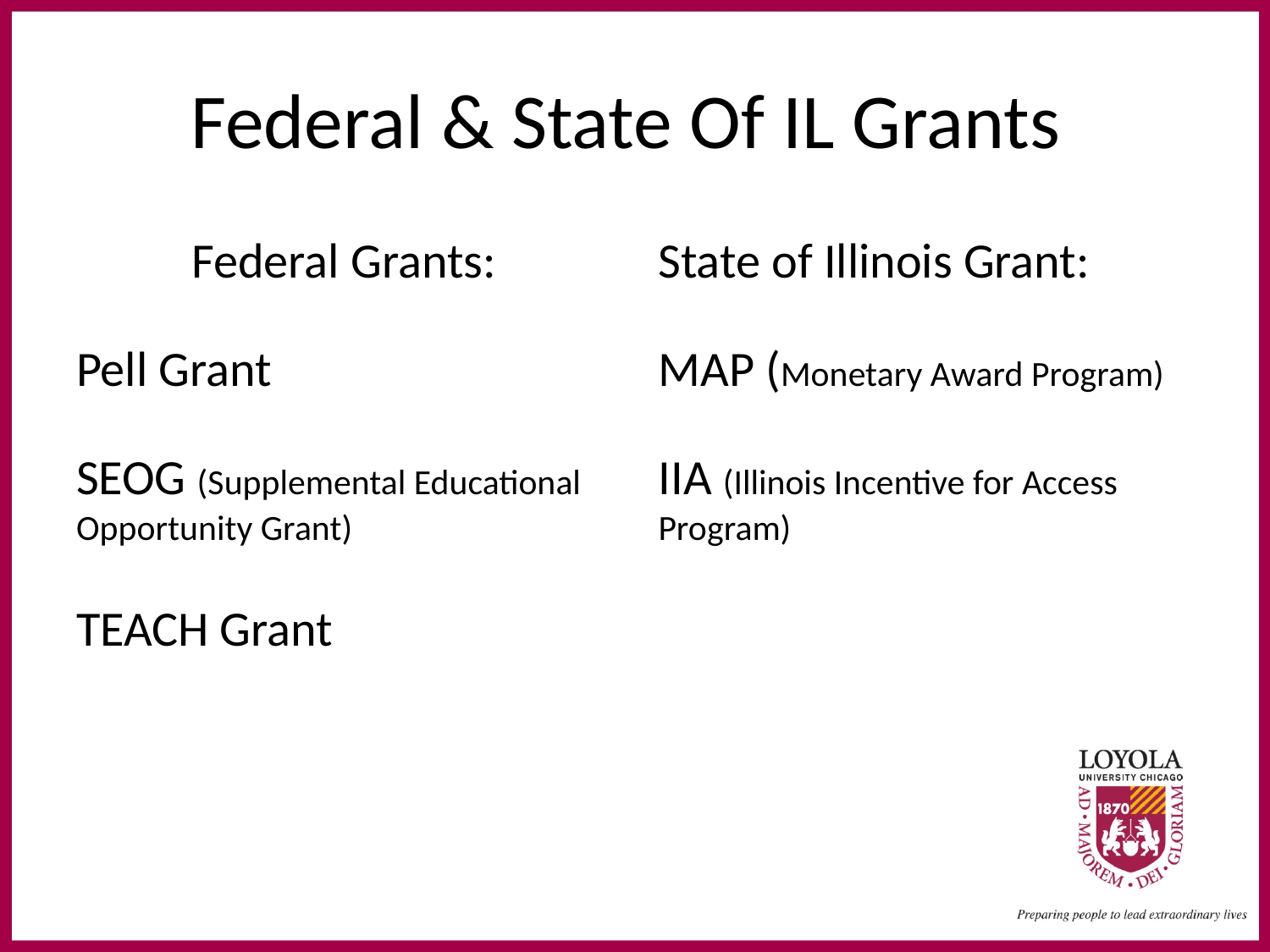

# Federal & State Of IL Grants
Federal Grants:

Pell Grant

SEOG (Supplemental Educational Opportunity Grant)

TEACH Grant
State of Illinois Grant:

MAP (Monetary Award Program)

IIA (Illinois Incentive for Access Program)